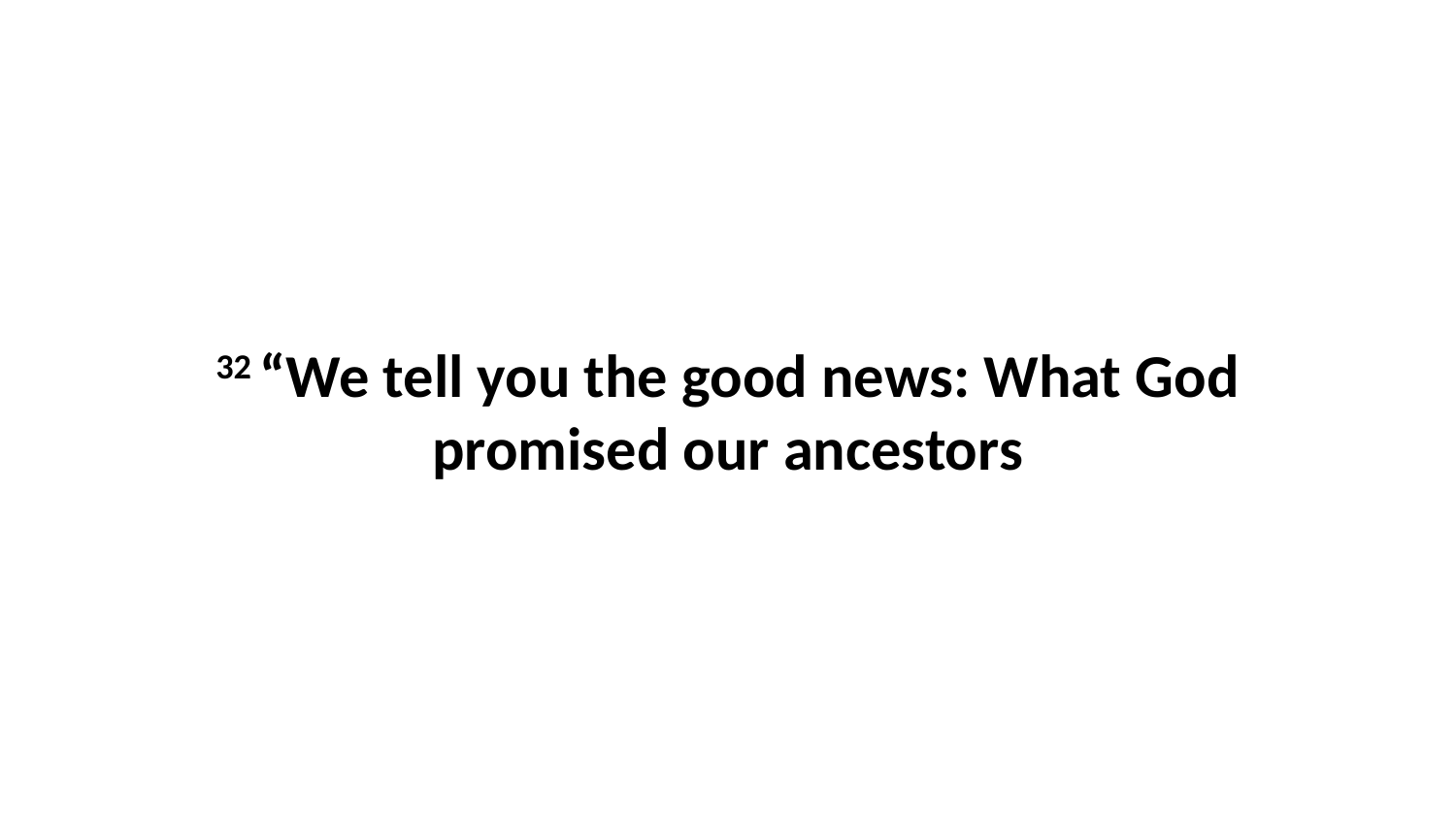

32 “We tell you the good news: What God promised our ancestors